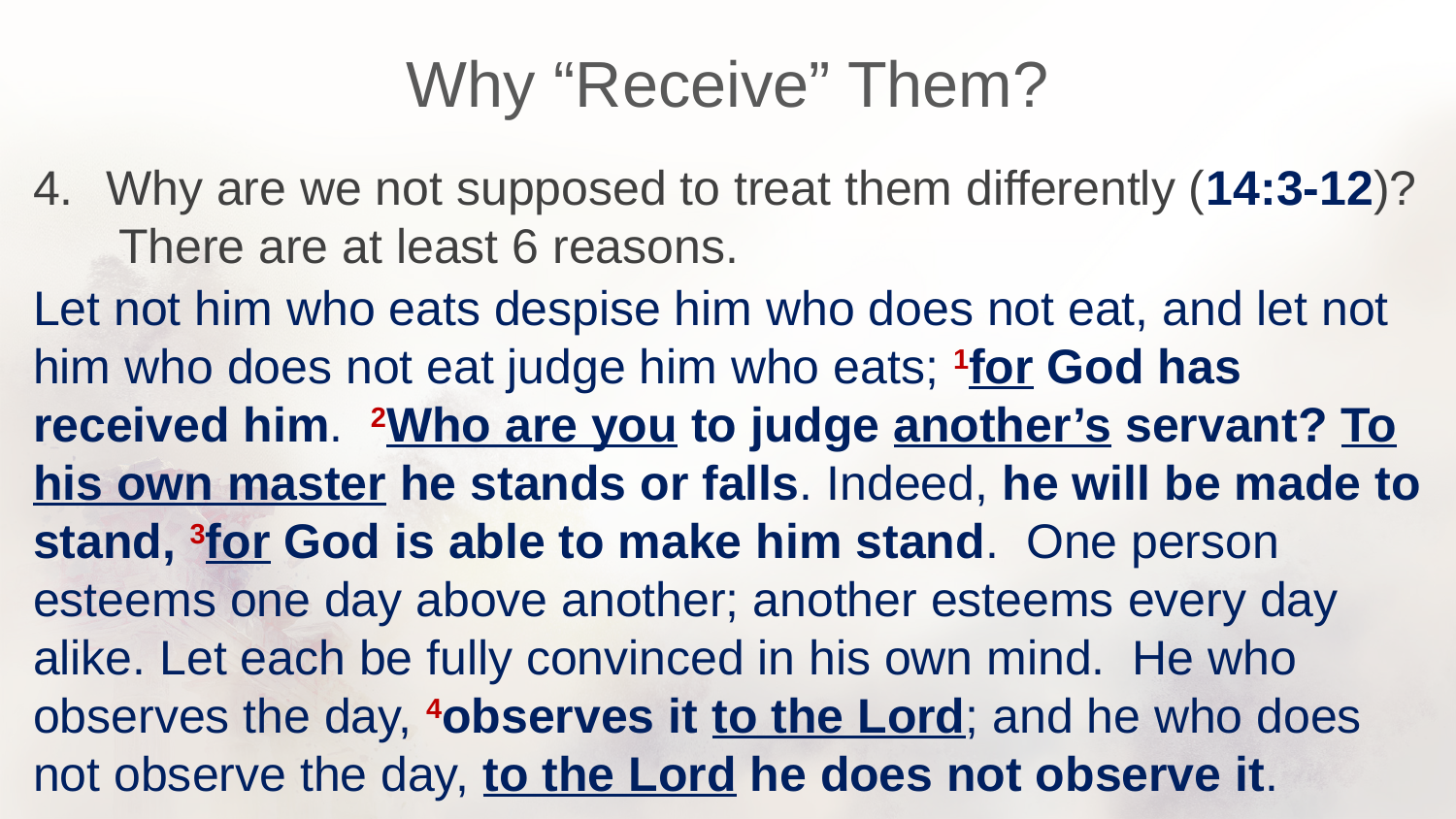

# Why “Receive” Them?
Why are we not supposed to treat them differently (14:3-12)?  There are at least 6 reasons.
Let not him who eats despise him who does not eat, and let not him who does not eat judge him who eats; 1for God has received him.  2Who are you to judge another’s servant? To his own master he stands or falls. Indeed, he will be made to stand, 3for God is able to make him stand.  One person esteems one day above another; another esteems every day alike. Let each be fully convinced in his own mind.  He who observes the day, 4observes it to the Lord; and he who does not observe the day, to the Lord he does not observe it.